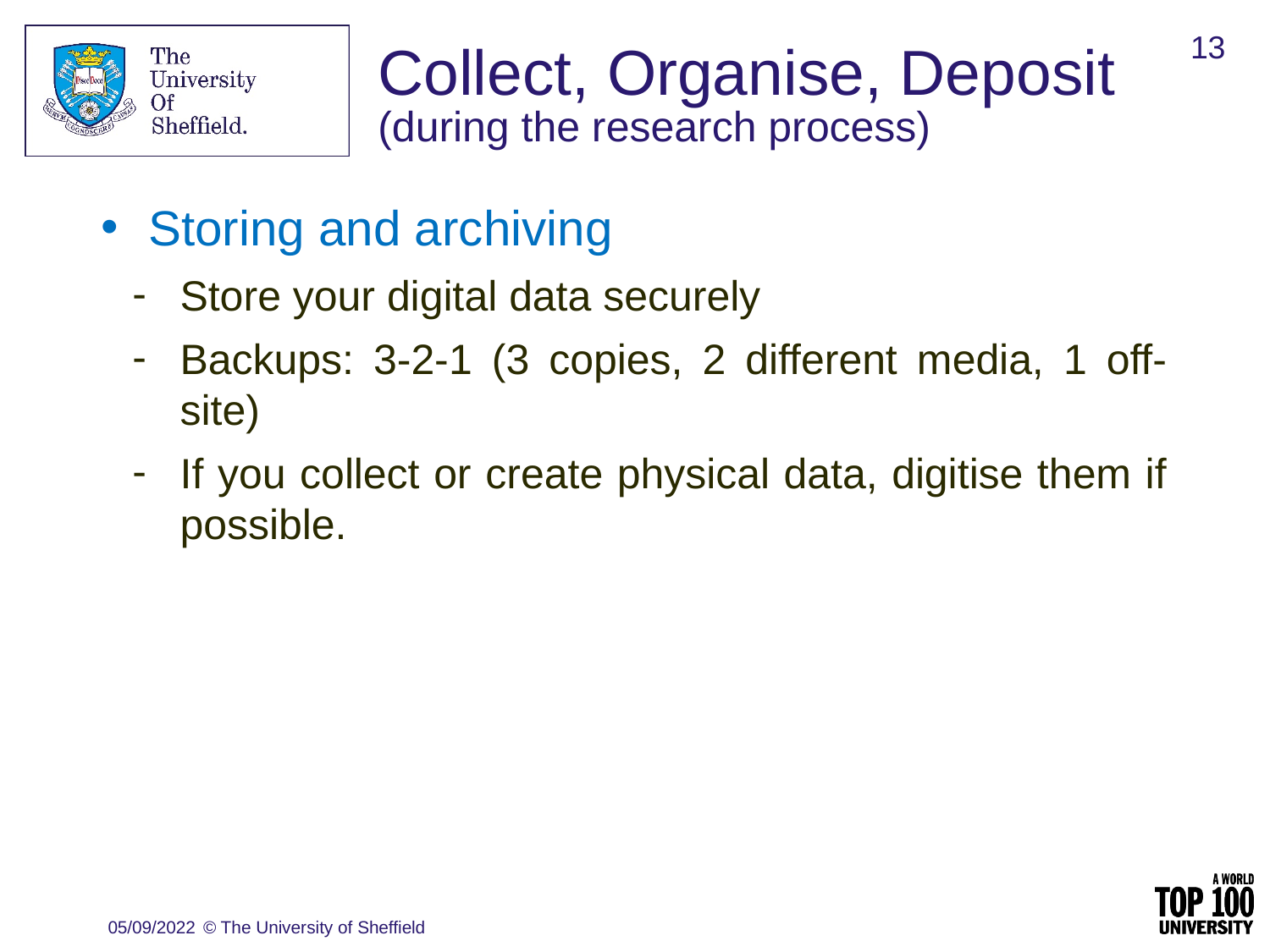

13
# Collect, Organise, Deposit (during the research process)
Storing and archiving
Store your digital data securely
Backups: 3-2-1 (3 copies, 2 different media, 1 off-site)
If you collect or create physical data, digitise them if possible.

05/09/2022
© The University of Sheffield